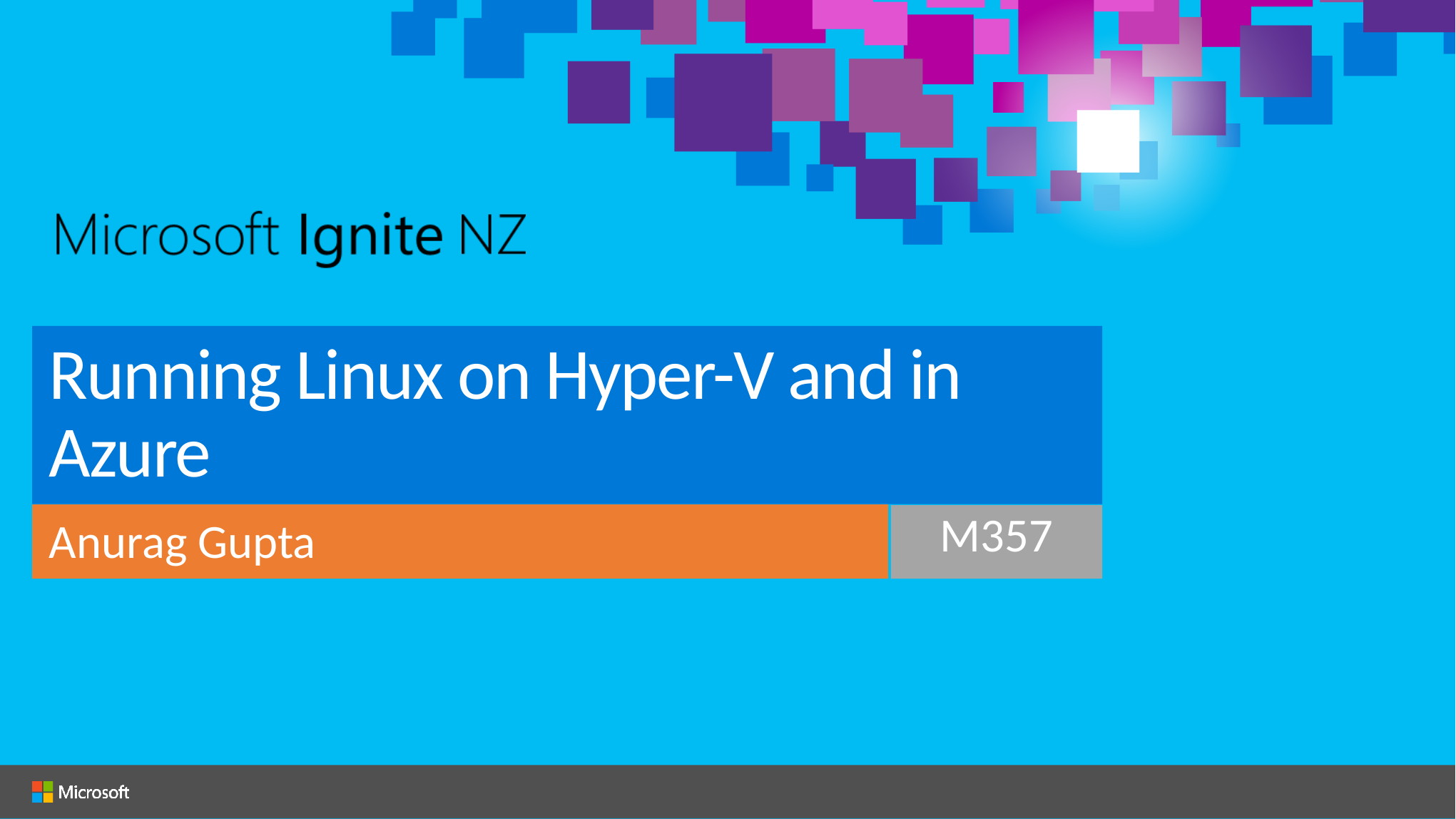

# Running Linux on Hyper-V and in Azure
Anurag Gupta
M357